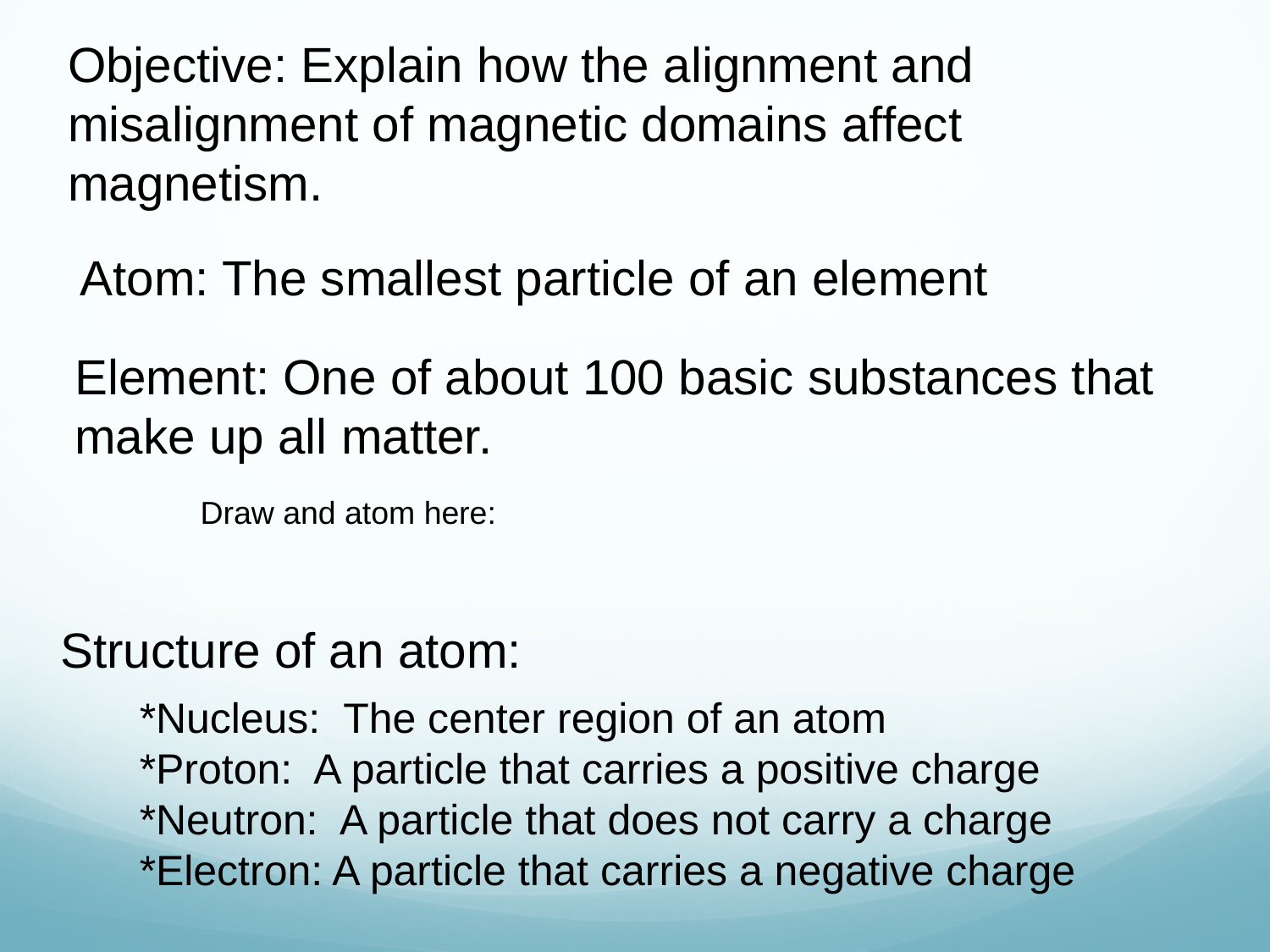

Objective: Explain how the alignment and
misalignment of magnetic domains affect
magnetism.
Atom: The smallest particle of an element
Element: One of about 100 basic substances that
make up all matter.
Draw and atom here:
Structure of an atom:
*Nucleus:  The center region of an atom
*Proton:  A particle that carries a positive charge
*Neutron:  A particle that does not carry a charge
*Electron: A particle that carries a negative charge